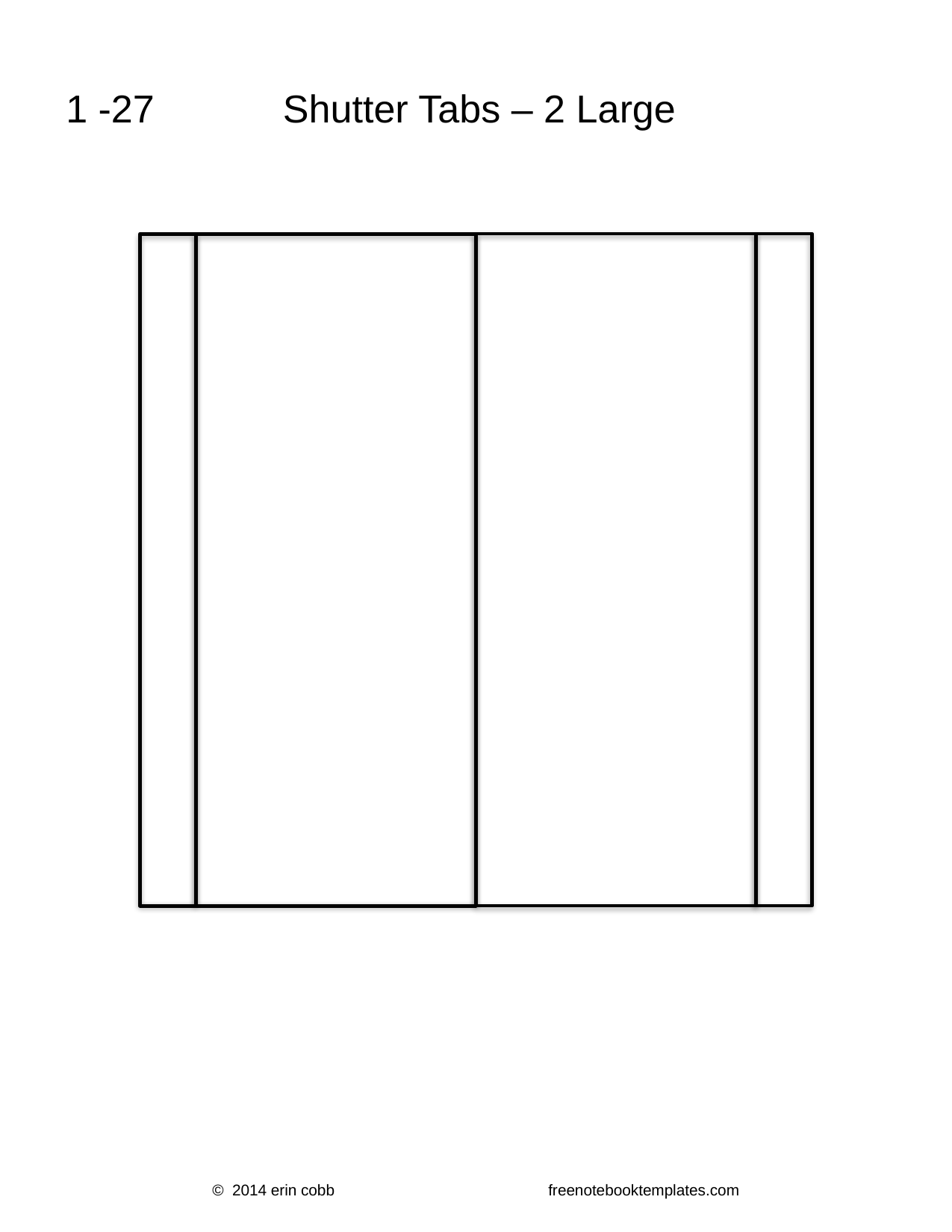

1 -27
Shutter Tabs – 2 Large

©  2014 erin cobb		freenotebooktemplates.com